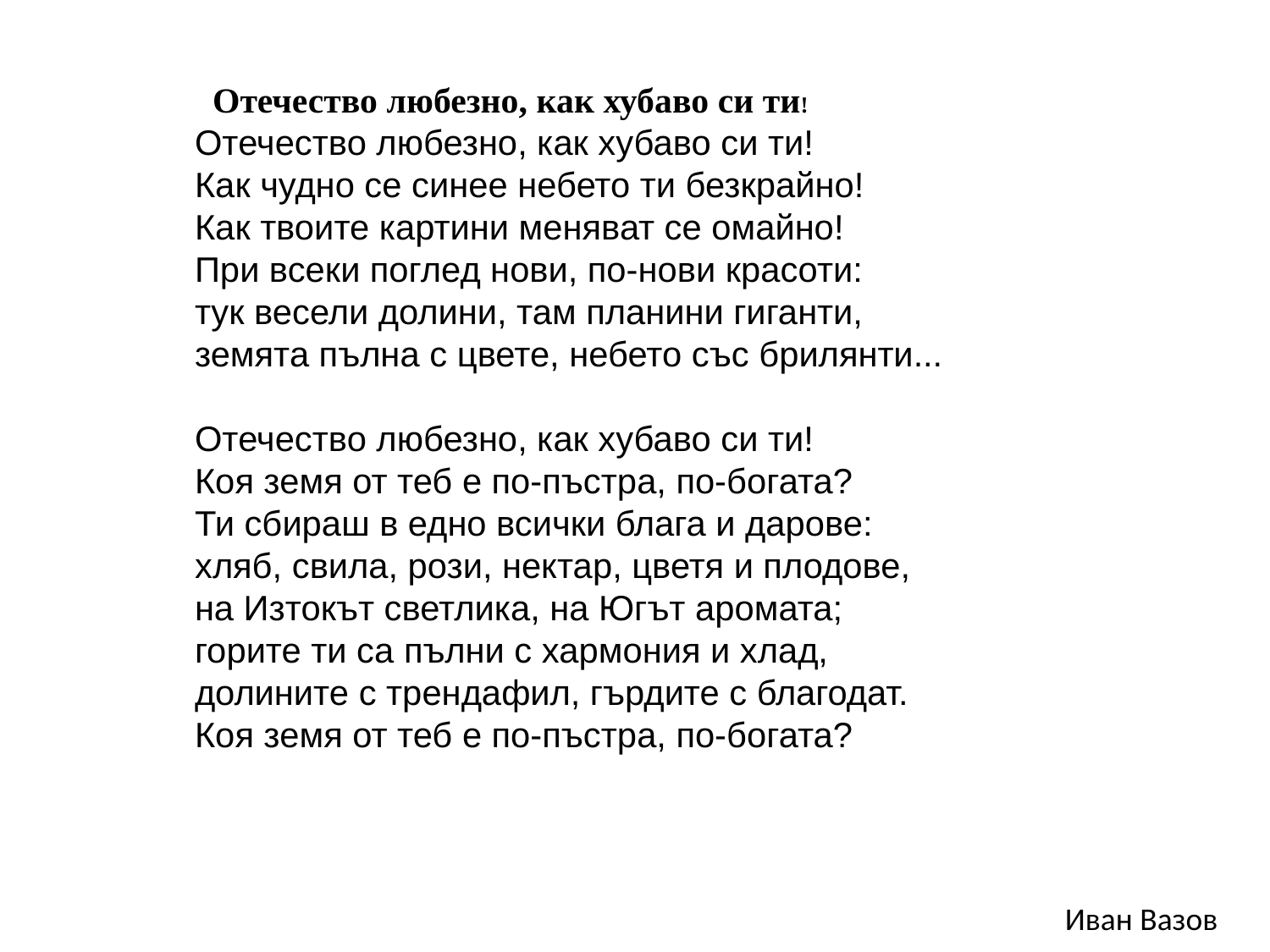

Отечество любезно, как хубаво си ти!
Отечество любезно, как хубаво си ти! 
Как чудно се синее небето ти безкрайно! 
Как твоите картини меняват се омайно! 
При всеки поглед нови, по-нови красоти: 
тук весели долини, там планини гиганти, 
земята пълна с цвете, небето със брилянти...
Отечество любезно, как хубаво си ти! 
Коя земя от теб е по-пъстра, по-богата? 
Ти сбираш в едно всички блага и дарове: 
хляб, свила, рози, нектар, цветя и плодове, 
на Изтокът светлика, на Югът аромата; 
горите ти са пълни с хармония и хлад, 
долините с трендафил, гърдите с благодат. 
Коя земя от теб е по-пъстра, по-богата?
Иван Вазов